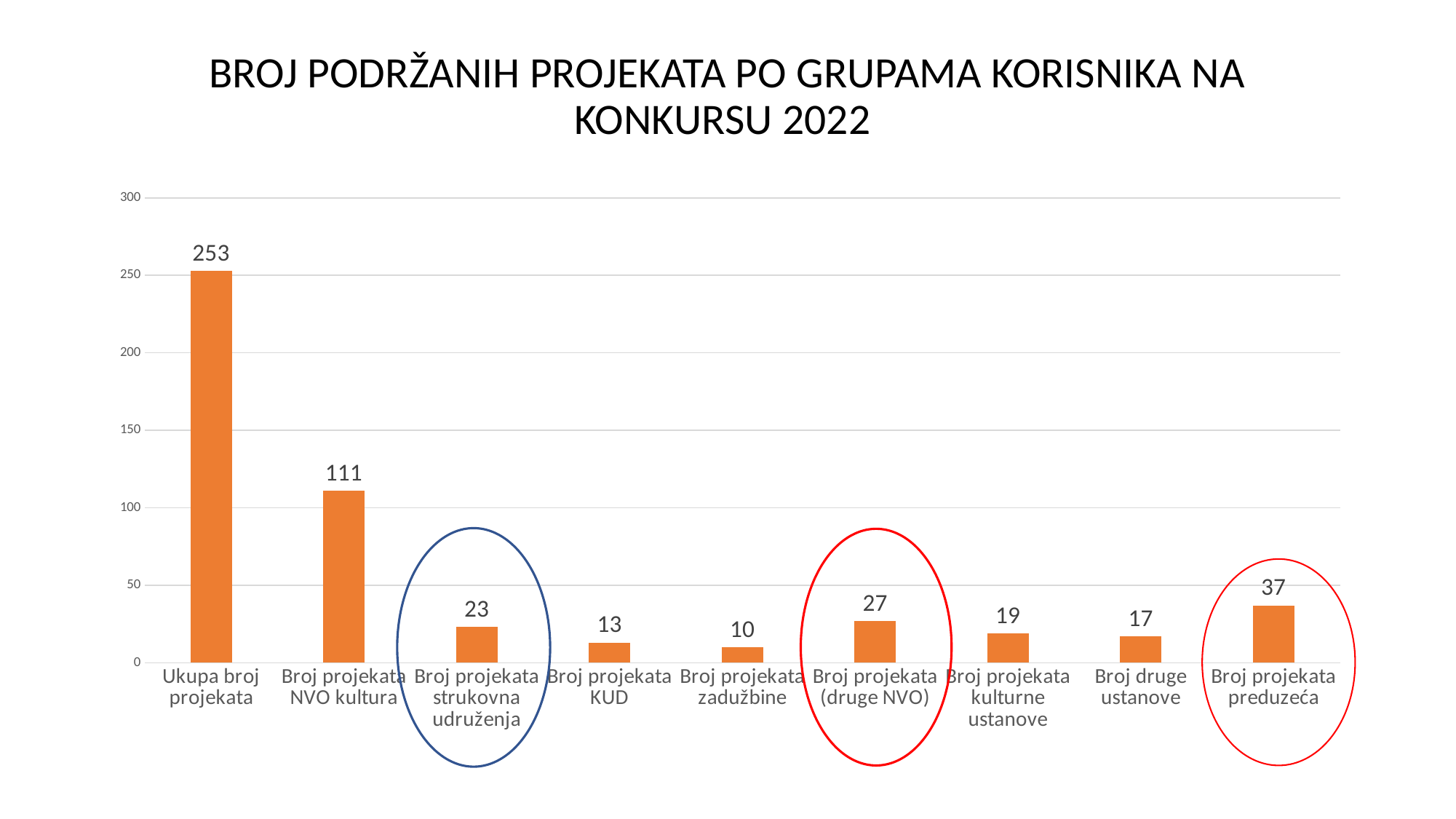

# BROJ PODRŽANIH PROJEKATA PO GRUPAMA KORISNIKA NA KONKURSU 2022

### Chart

| Category | Series 1 |
|---|---|
| Ukupa broj projekata | 253.0 |
| Broj projekata NVO kultura | 111.0 |
| Broj projekata strukovna udruženja | 23.0 |
| Broj projekata KUD | 13.0 |
| Broj projekata zadužbine | 10.0 |
| Broj projekata (druge NVO) | 27.0 |
| Broj projekata kulturne ustanove | 19.0 |
| Broj druge ustanove | 17.0 |
| Broj projekata preduzeća | 37.0 |